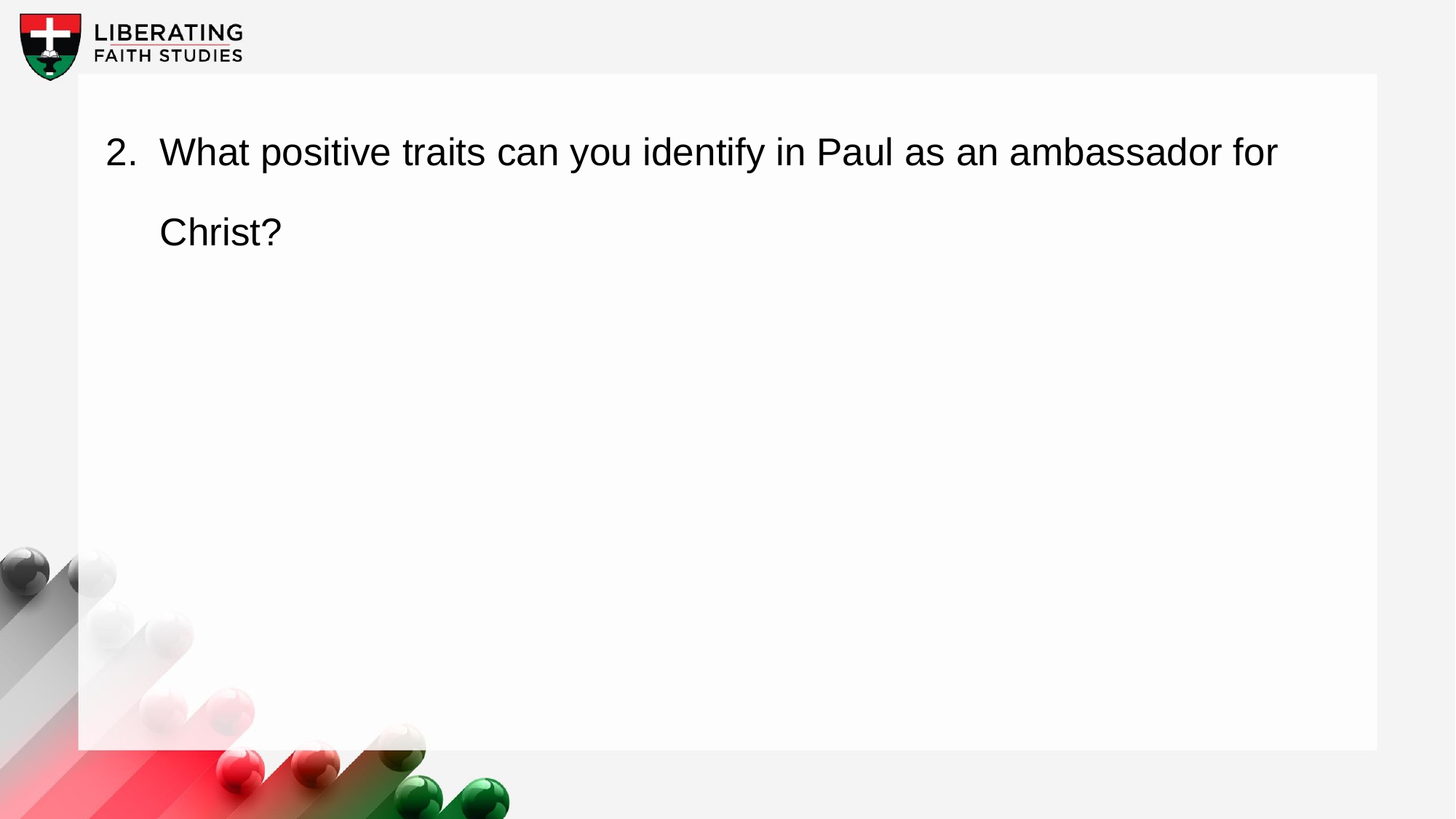

2.	What positive traits can you identify in Paul as an ambassador for Christ?